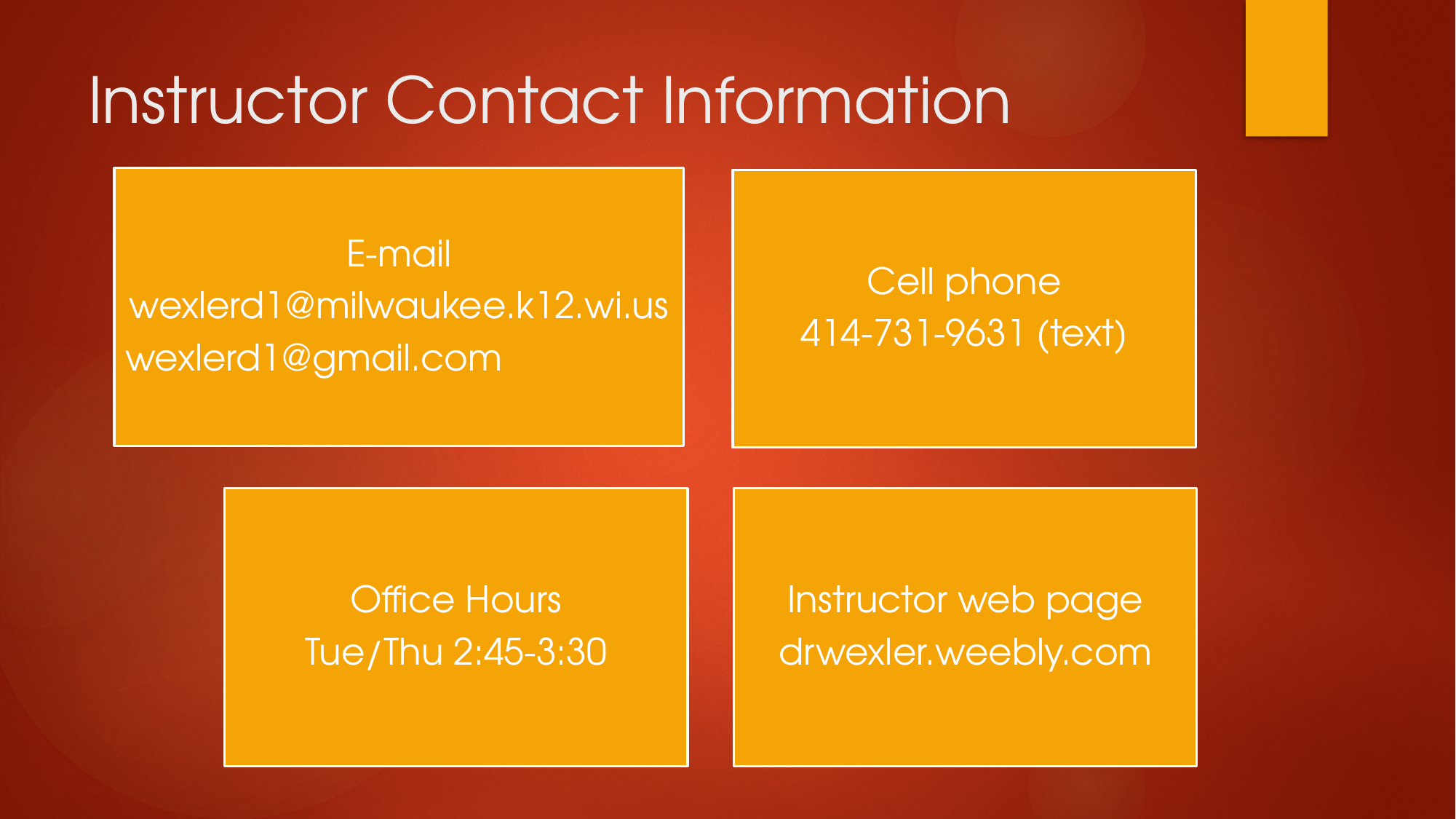

# Instructor Contact Information
E-mail
wexlerd1@milwaukee.k12.wi.us
wexlerd1@gmail.com
Cell phone
414-731-9631 (text)
Office Hours
Tue/Thu 2:45-3:30
Instructor web page
drwexler.weebly.com